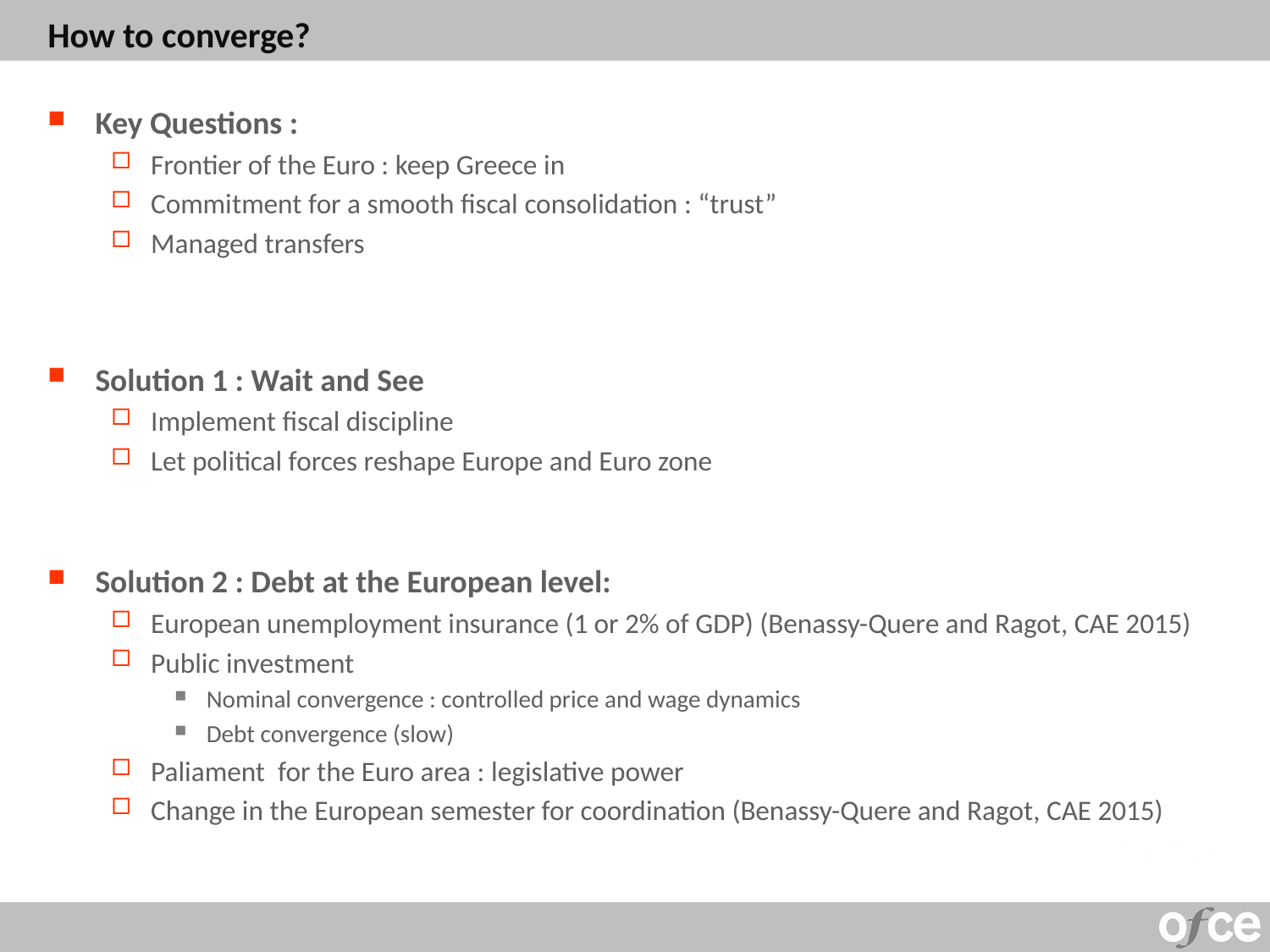

# How to converge?
Key Questions :
Frontier of the Euro : keep Greece in
Commitment for a smooth fiscal consolidation : “trust”
Managed transfers

Solution 1 : Wait and See
Implement fiscal discipline
Let political forces reshape Europe and Euro zone

Solution 2 : Debt at the European level:
European unemployment insurance (1 or 2% of GDP) (Benassy-Quere and Ragot, CAE 2015)
Public investment
Nominal convergence : controlled price and wage dynamics
Debt convergence (slow)
Paliament  for the Euro area : legislative power
Change in the European semester for coordination (Benassy-Quere and Ragot, CAE 2015)